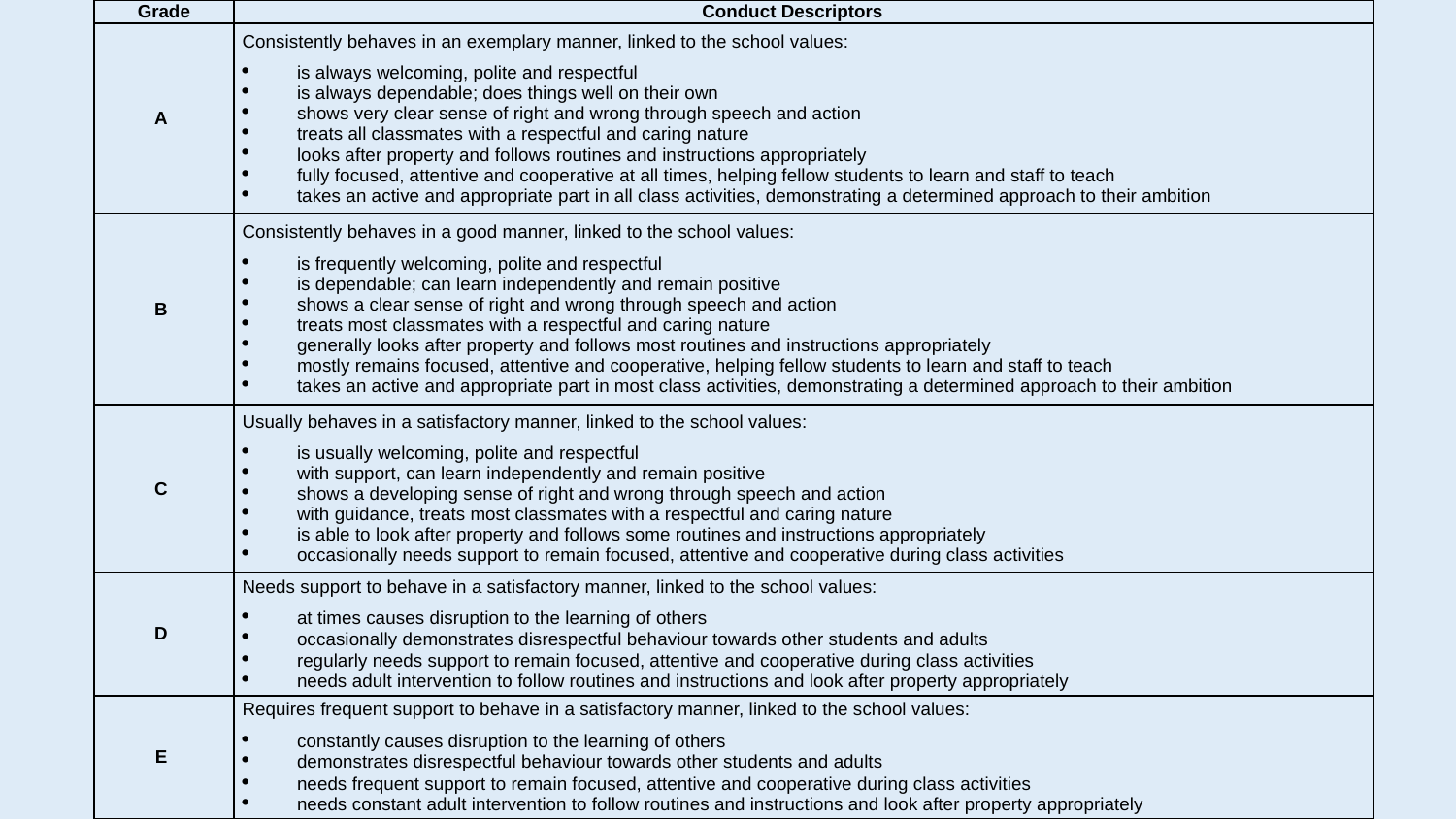

| Grade | Conduct Descriptors |
| --- | --- |
| A | Consistently behaves in an exemplary manner, linked to the school values:   is always welcoming, polite and respectful is always dependable; does things well on their own shows very clear sense of right and wrong through speech and action treats all classmates with a respectful and caring nature looks after property and follows routines and instructions appropriately fully focused, attentive and cooperative at all times, helping fellow students to learn and staff to teach takes an active and appropriate part in all class activities, demonstrating a determined approach to their ambition |
| B | Consistently behaves in a good manner, linked to the school values:   is frequently welcoming, polite and respectful is dependable; can learn independently and remain positive shows a clear sense of right and wrong through speech and action treats most classmates with a respectful and caring nature generally looks after property and follows most routines and instructions appropriately mostly remains focused, attentive and cooperative, helping fellow students to learn and staff to teach takes an active and appropriate part in most class activities, demonstrating a determined approach to their ambition |
| C | Usually behaves in a satisfactory manner, linked to the school values:   is usually welcoming, polite and respectful with support, can learn independently and remain positive shows a developing sense of right and wrong through speech and action with guidance, treats most classmates with a respectful and caring nature is able to look after property and follows some routines and instructions appropriately occasionally needs support to remain focused, attentive and cooperative during class activities |
| D | Needs support to behave in a satisfactory manner, linked to the school values:   at times causes disruption to the learning of others occasionally demonstrates disrespectful behaviour towards other students and adults regularly needs support to remain focused, attentive and cooperative during class activities needs adult intervention to follow routines and instructions and look after property appropriately |
| E | Requires frequent support to behave in a satisfactory manner, linked to the school values:   constantly causes disruption to the learning of others demonstrates disrespectful behaviour towards other students and adults needs frequent support to remain focused, attentive and cooperative during class activities needs constant adult intervention to follow routines and instructions and look after property appropriately |